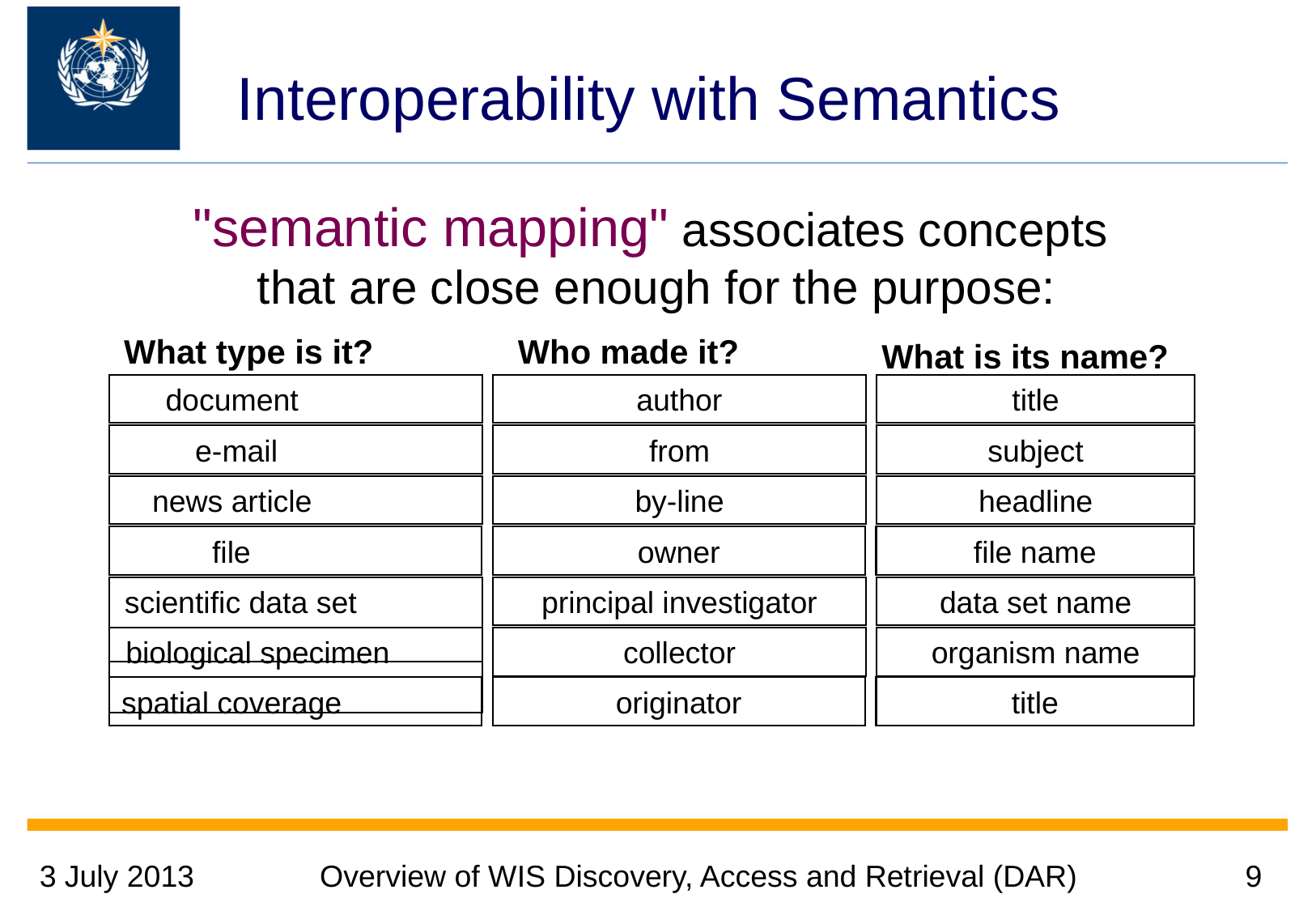

# Interoperability with Semantics
"semantic mapping" associates concepts
that are close enough for the purpose:

What is its name?
What type is it?
Who made it?
document
author
title
e-mail
from
subject
news article
by-line
headline
file
owner
file name
scientific data set
principal investigator
data set name
biological specimen
collector
organism name
spatial coverage
originator
title
3 July 2013
Overview of WIS Discovery, Access and Retrieval (DAR)
9